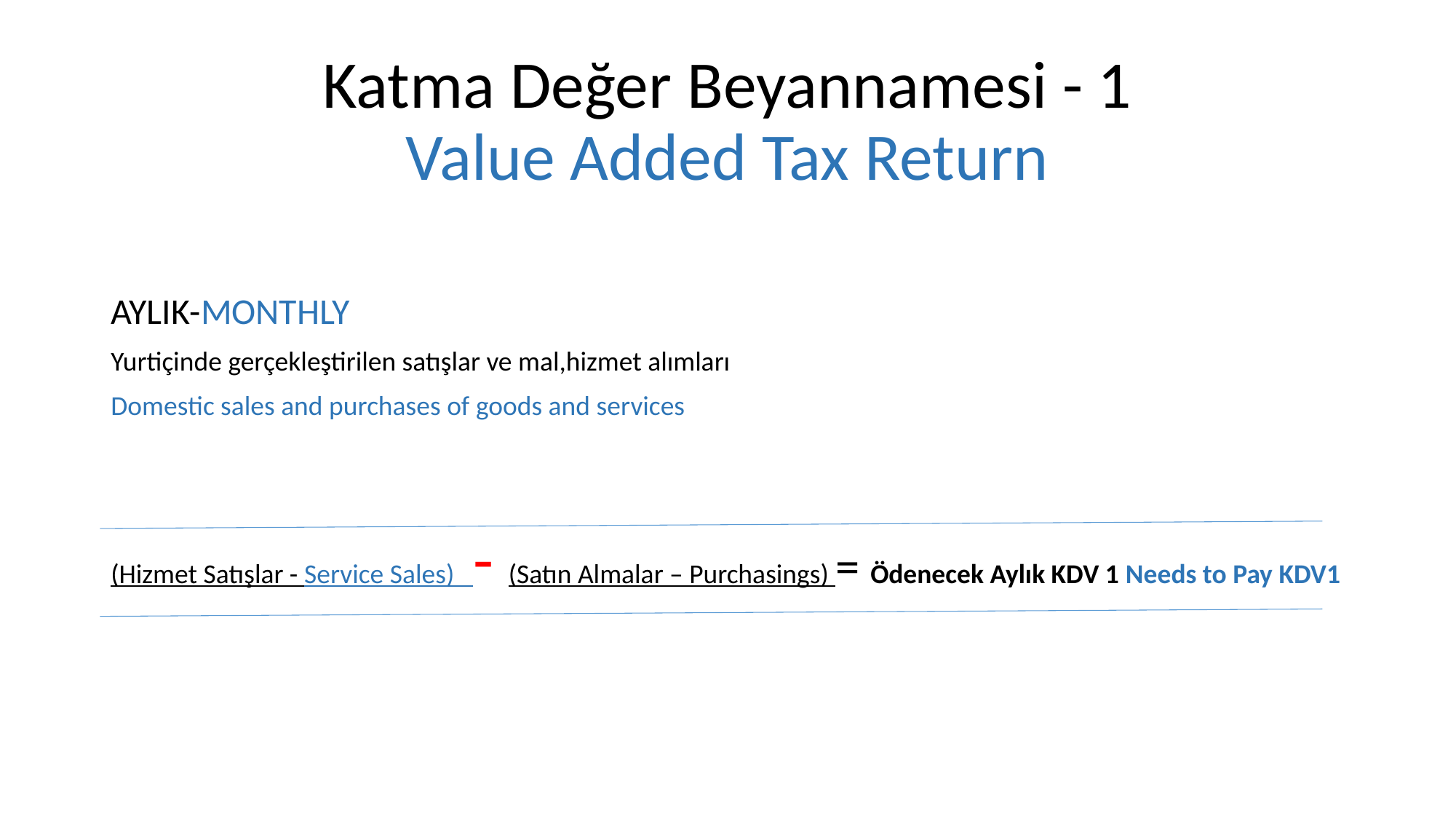

# Katma Değer Beyannamesi - 1 Value Added Tax Return

AYLIK-MONTHLY
Yurtiçinde gerçekleştirilen satışlar ve mal,hizmet alımları
Domestic sales and purchases of goods and services

(Hizmet Satışlar - Service Sales)   - (Satın Almalar – Purchasings) = Ödenecek Aylık KDV 1 Needs to Pay KDV1